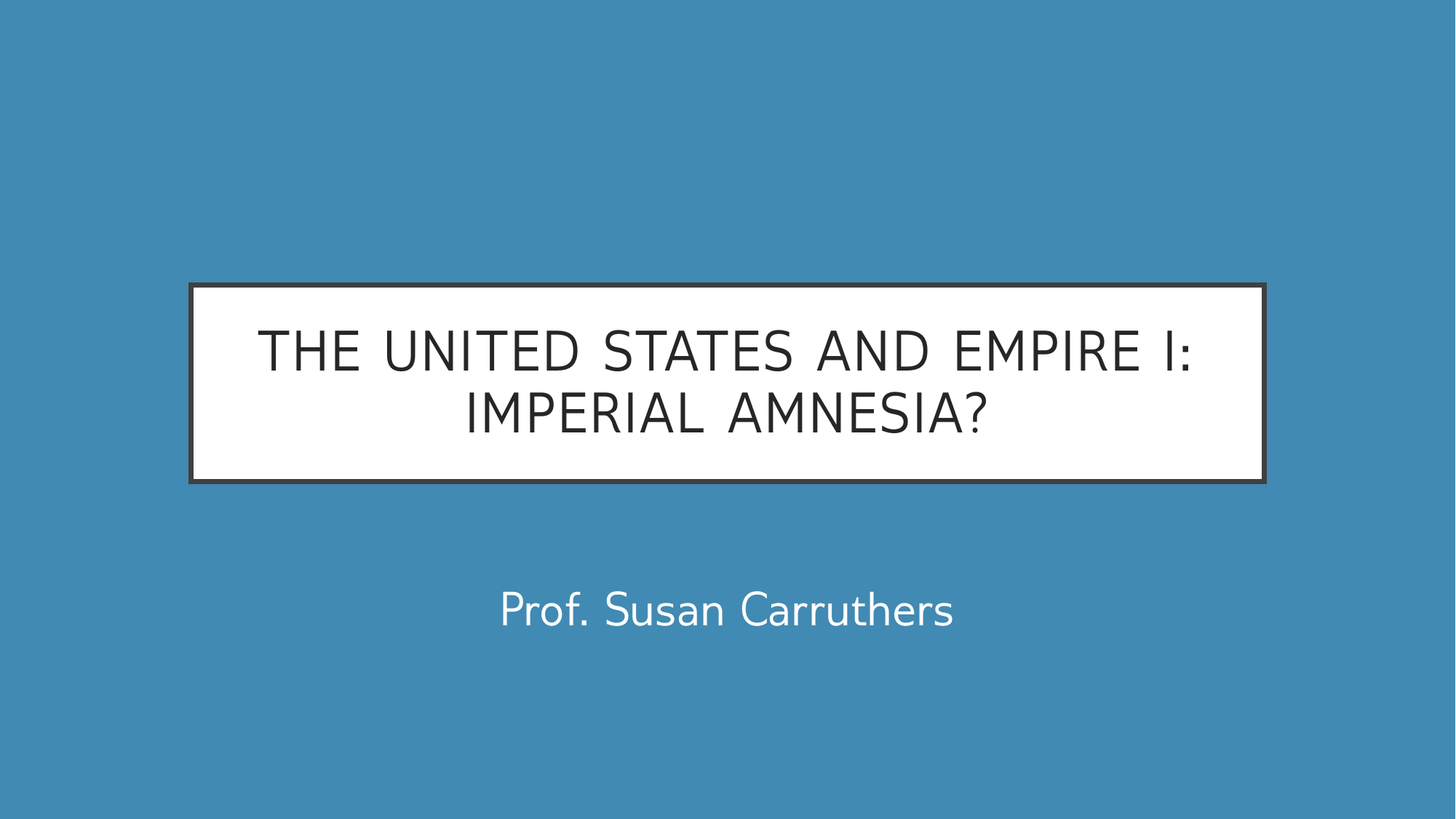

# The united states and empire I: Imperial amnesia?

Prof. Susan Carruthers